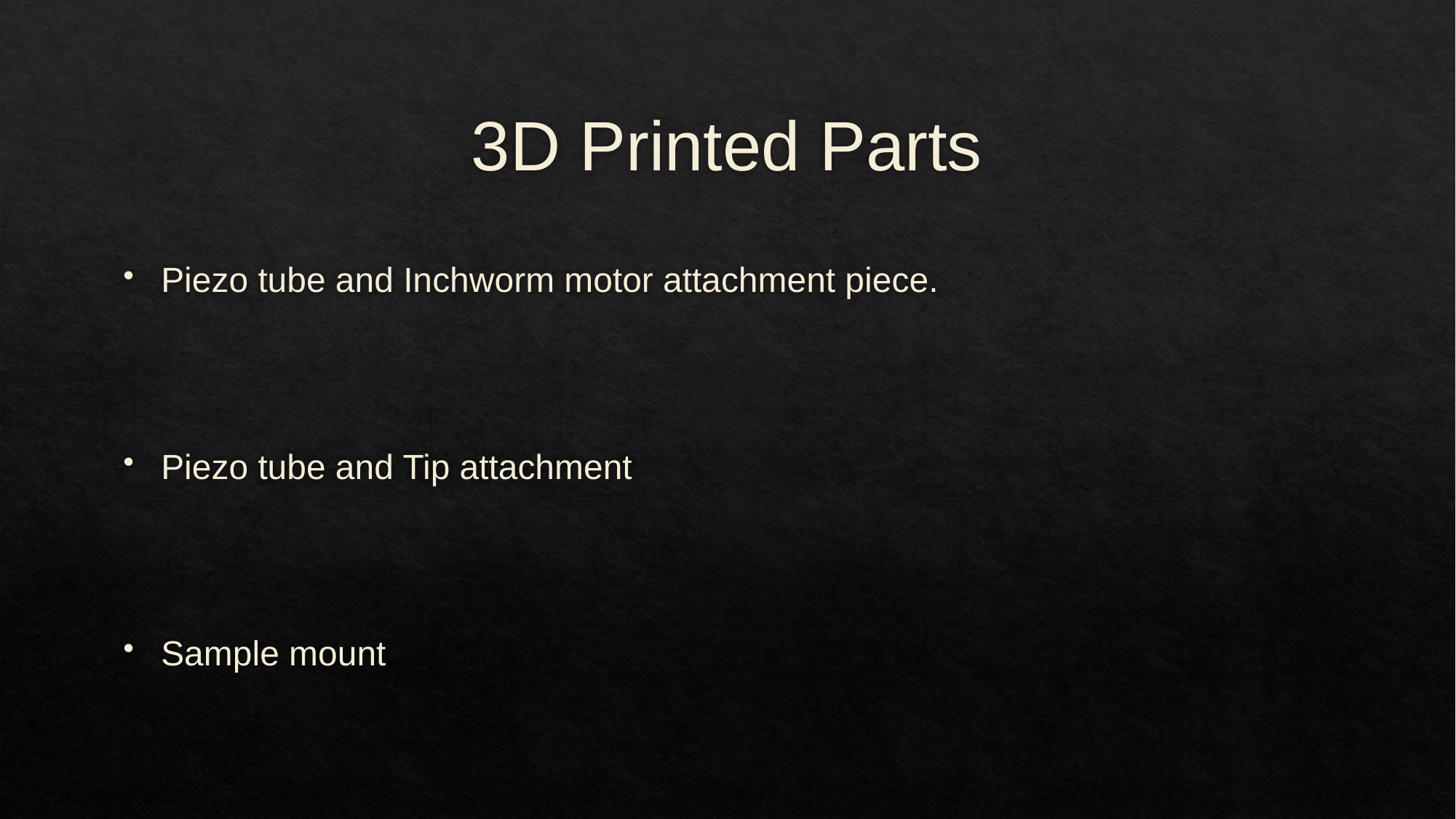

# 3D Printed Parts
Piezo tube and Inchworm motor attachment piece.

Piezo tube and Tip attachment

Sample mount